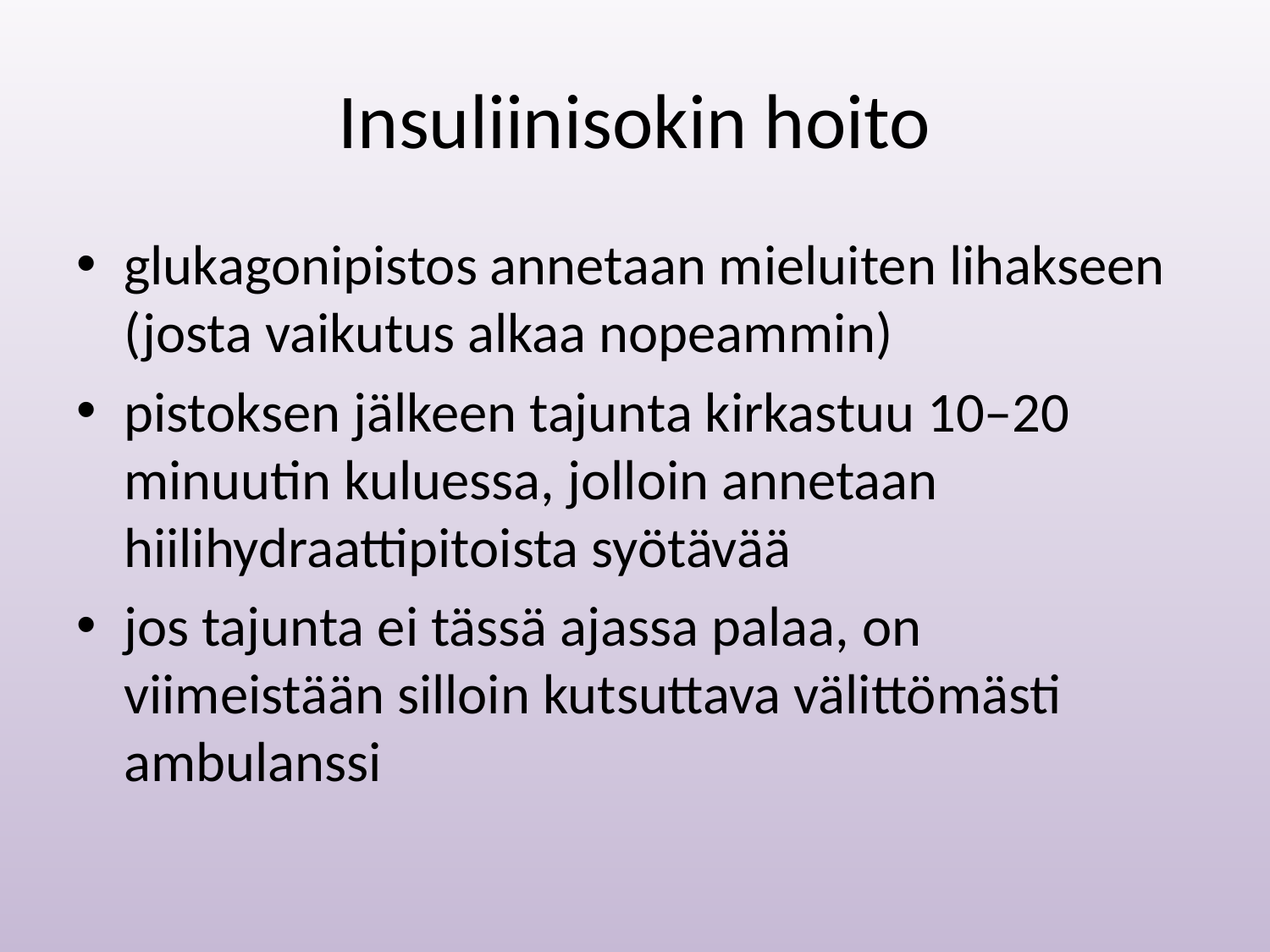

# Insuliinisokin hoito
glukagonipistos annetaan mieluiten lihakseen (josta vaikutus alkaa nopeammin)
pistoksen jälkeen tajunta kirkastuu 10–20 minuutin kuluessa, jolloin annetaan hiilihydraattipitoista syötävää
jos tajunta ei tässä ajassa palaa, on viimeistään silloin kutsuttava välittömästi ambulanssi